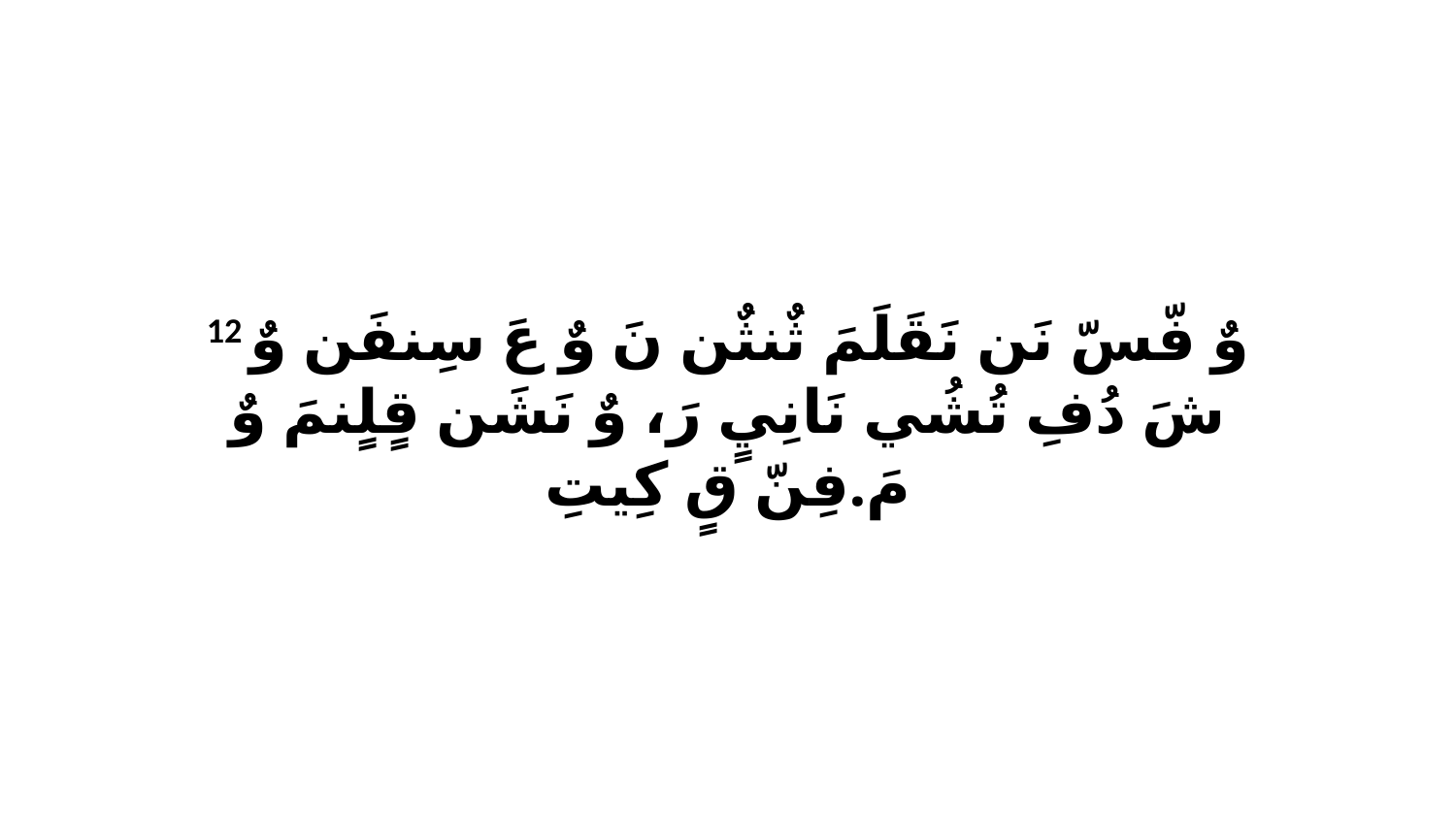

12 وٌ فّسّ نَن نَقَلَمَ ثٌنثٌن نَ وٌ عَ سِنفَن وٌ شَ دُفِ تُشُي نَانِيٍ رَ، وٌ نَشَن قٍلٍنمَ وٌ مَ.فِنّ قٍ كِيتِ